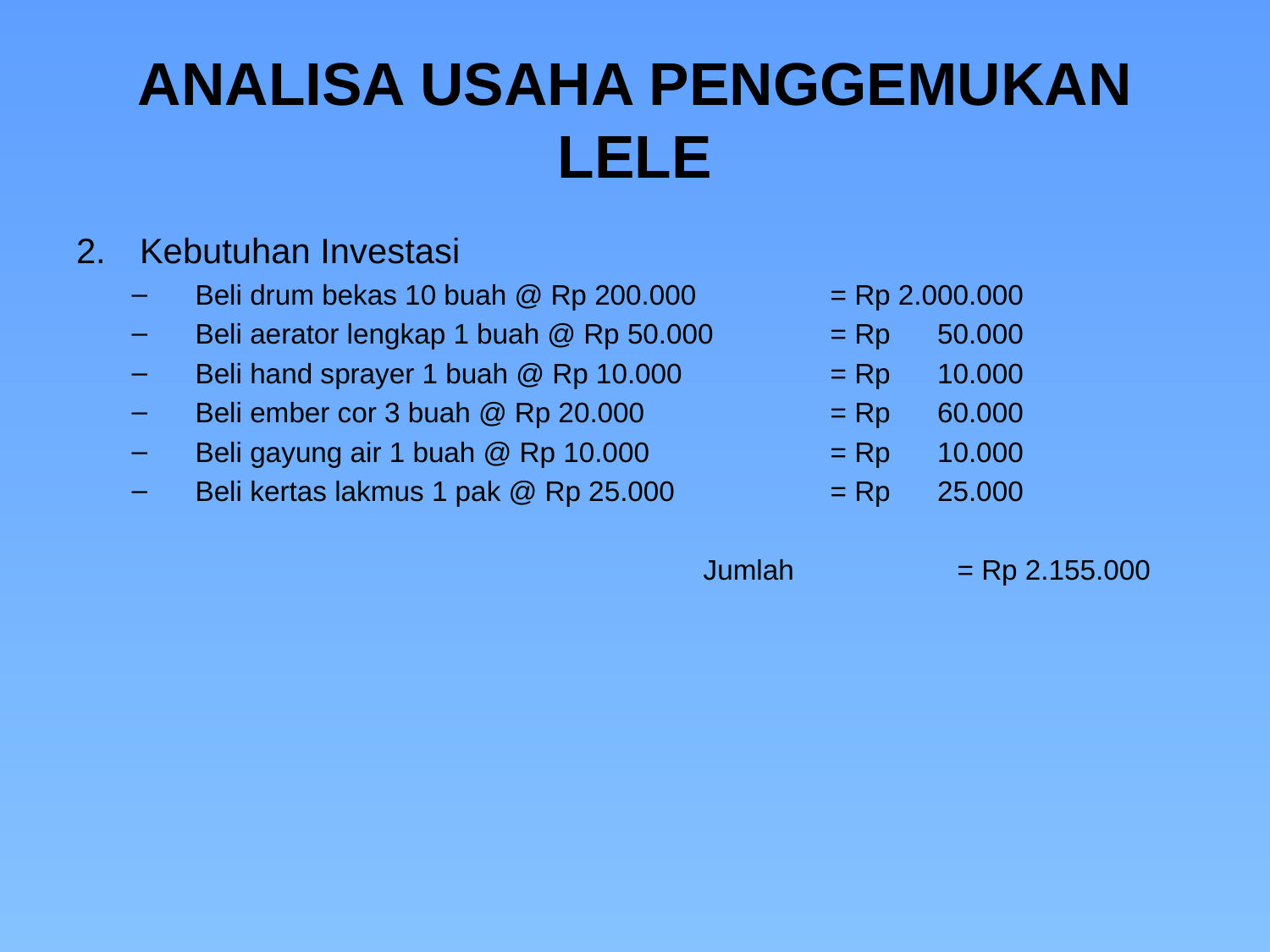

# ANALISA USAHA PENGGEMUKAN LELE
Kebutuhan Investasi
Beli drum bekas 10 buah @ Rp 200.000		= Rp 2.000.000
Beli aerator lengkap 1 buah @ Rp 50.000	= Rp      50.000
Beli hand sprayer 1 buah @ Rp 10.000		= Rp      10.000
Beli ember cor 3 buah @ Rp 20.000		= Rp      60.000
Beli gayung air 1 buah @ Rp 10.000		= Rp      10.000
Beli kertas lakmus 1 pak @ Rp 25.000		= Rp      25.000

					Jumlah		= Rp 2.155.000